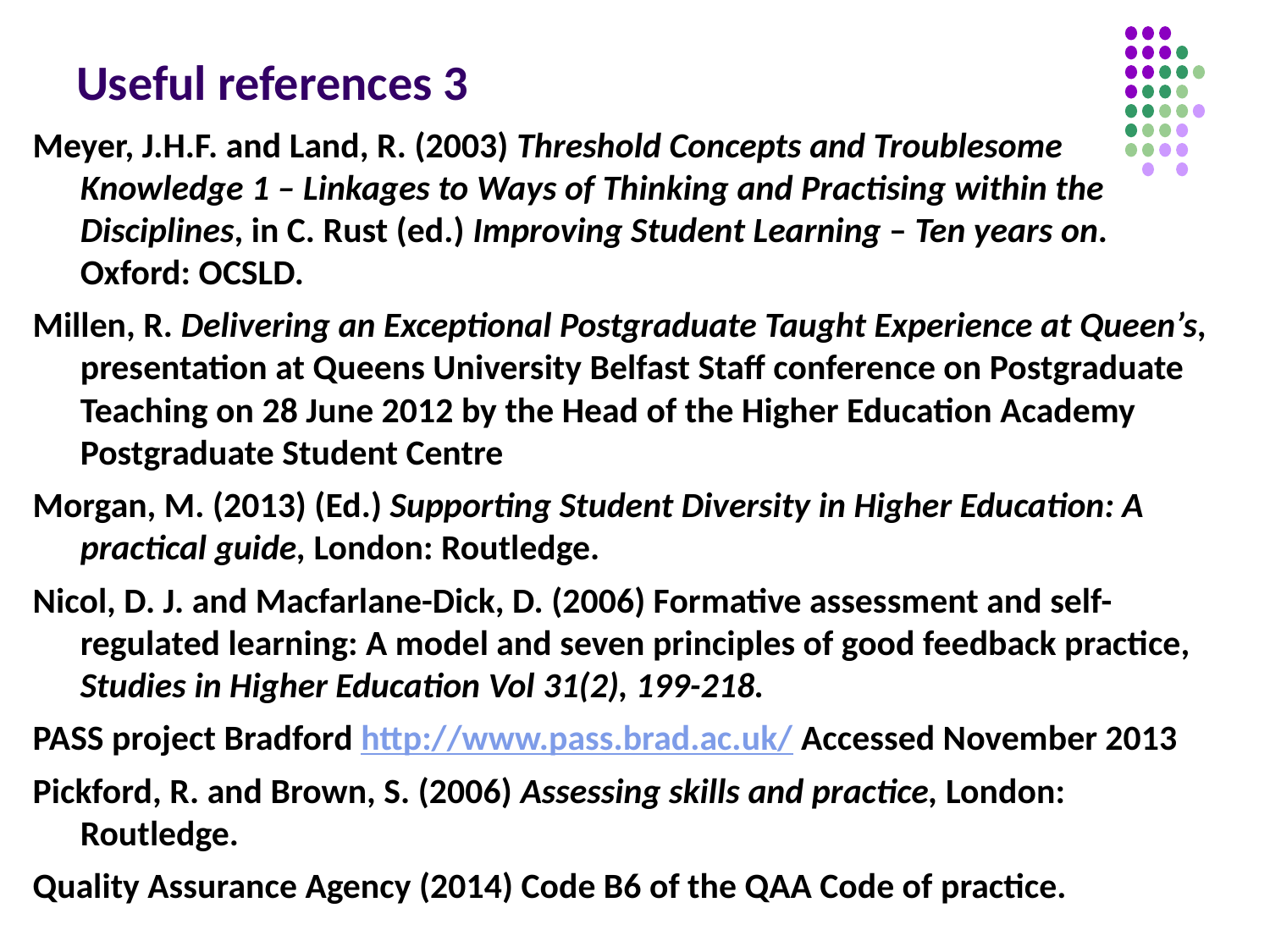

# Useful references 3
Meyer, J.H.F. and Land, R. (2003) Threshold Concepts and Troublesome Knowledge 1 – Linkages to Ways of Thinking and Practising within the Disciplines, in C. Rust (ed.) Improving Student Learning – Ten years on. Oxford: OCSLD.
Millen, R. Delivering an Exceptional Postgraduate Taught Experience at Queen’s, presentation at Queens University Belfast Staff conference on Postgraduate Teaching on 28 June 2012 by the Head of the Higher Education Academy Postgraduate Student Centre
Morgan, M. (2013) (Ed.) ​Supporting Student Diversity in Higher Education: A practical guide, London: Routledge.
Nicol, D. J. and Macfarlane-Dick, D. (2006) Formative assessment and self-regulated learning: A model and seven principles of good feedback practice, Studies in Higher Education Vol 31(2), 199-218.
PASS project Bradford http://www.pass.brad.ac.uk/ Accessed November 2013
Pickford, R. and Brown, S. (2006) Assessing skills and practice, London: Routledge.
Quality Assurance Agency (2014) Code B6 of the QAA Code of practice.